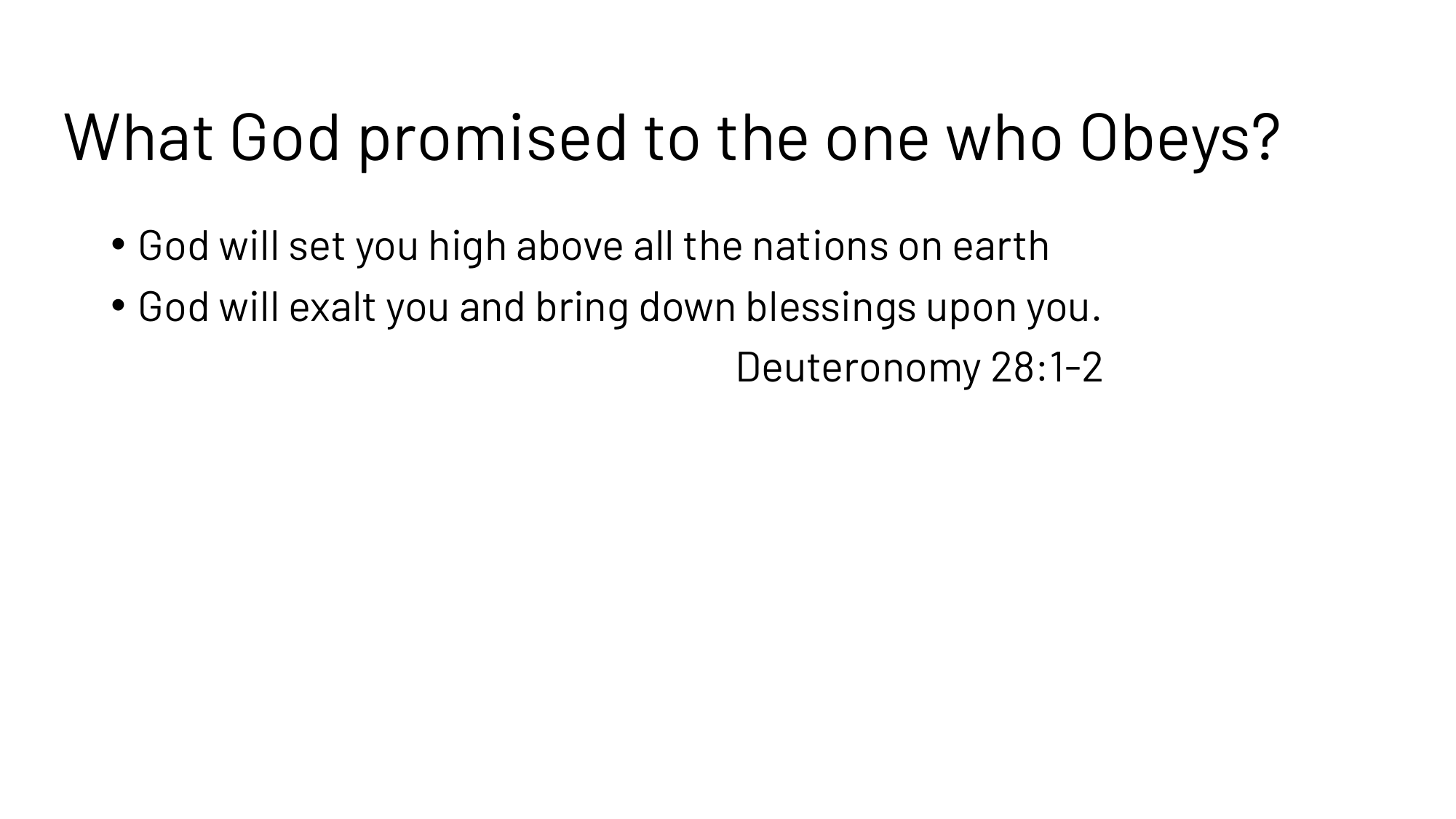

# What God promised to the one who Obeys?
God will set you high above all the nations on earth
God will exalt you and bring down blessings upon you.
                                                                         Deuteronomy 28:1-2